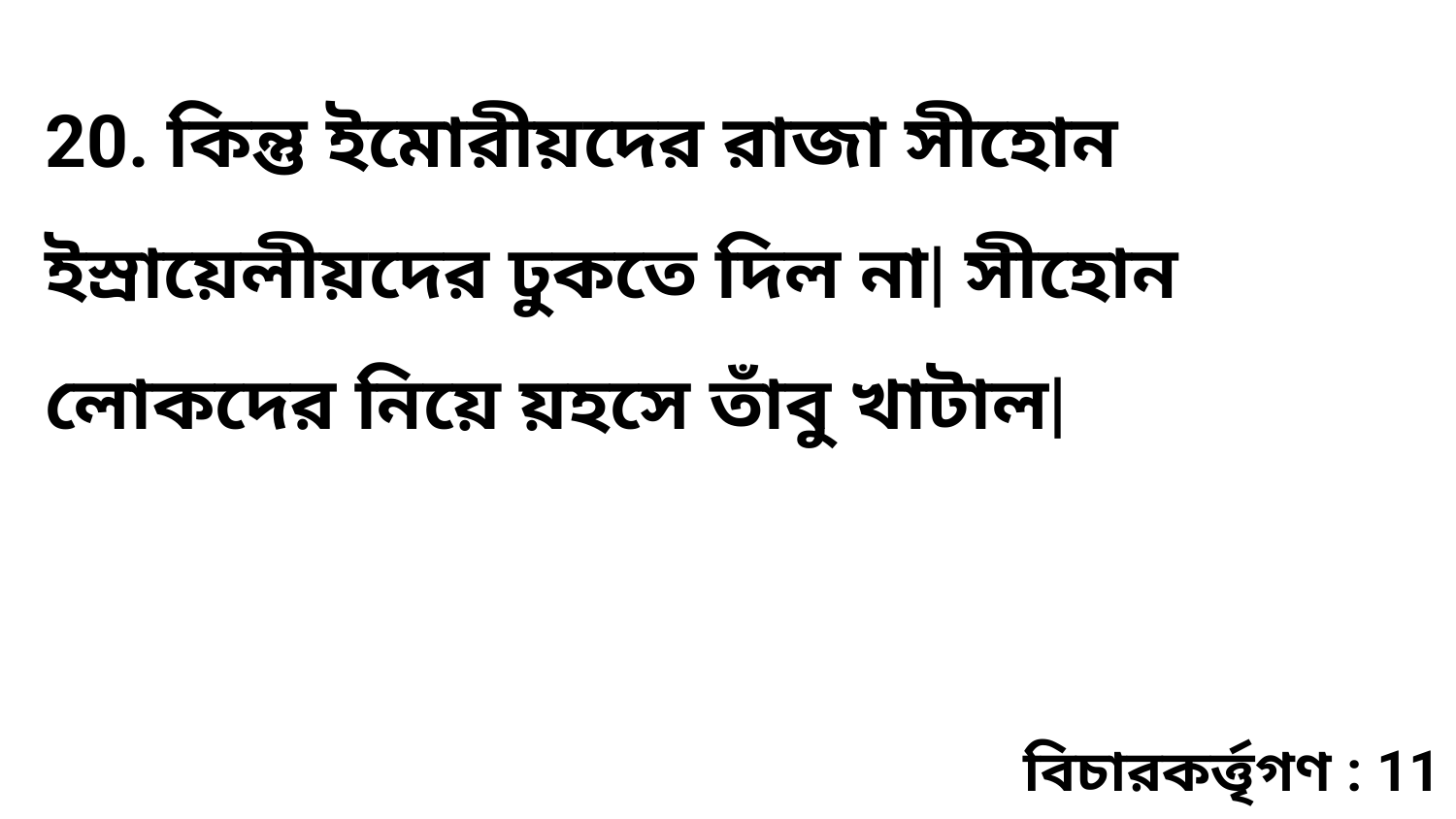

20. কিন্তু ইমোরীয়দের রাজা সীহোন ইস্রায়েলীয়দের ঢুকতে দিল না| সীহোন লোকদের নিয়ে য়হসে তাঁবু খাটাল|
বিচারকর্ত্তৃগণ : 11